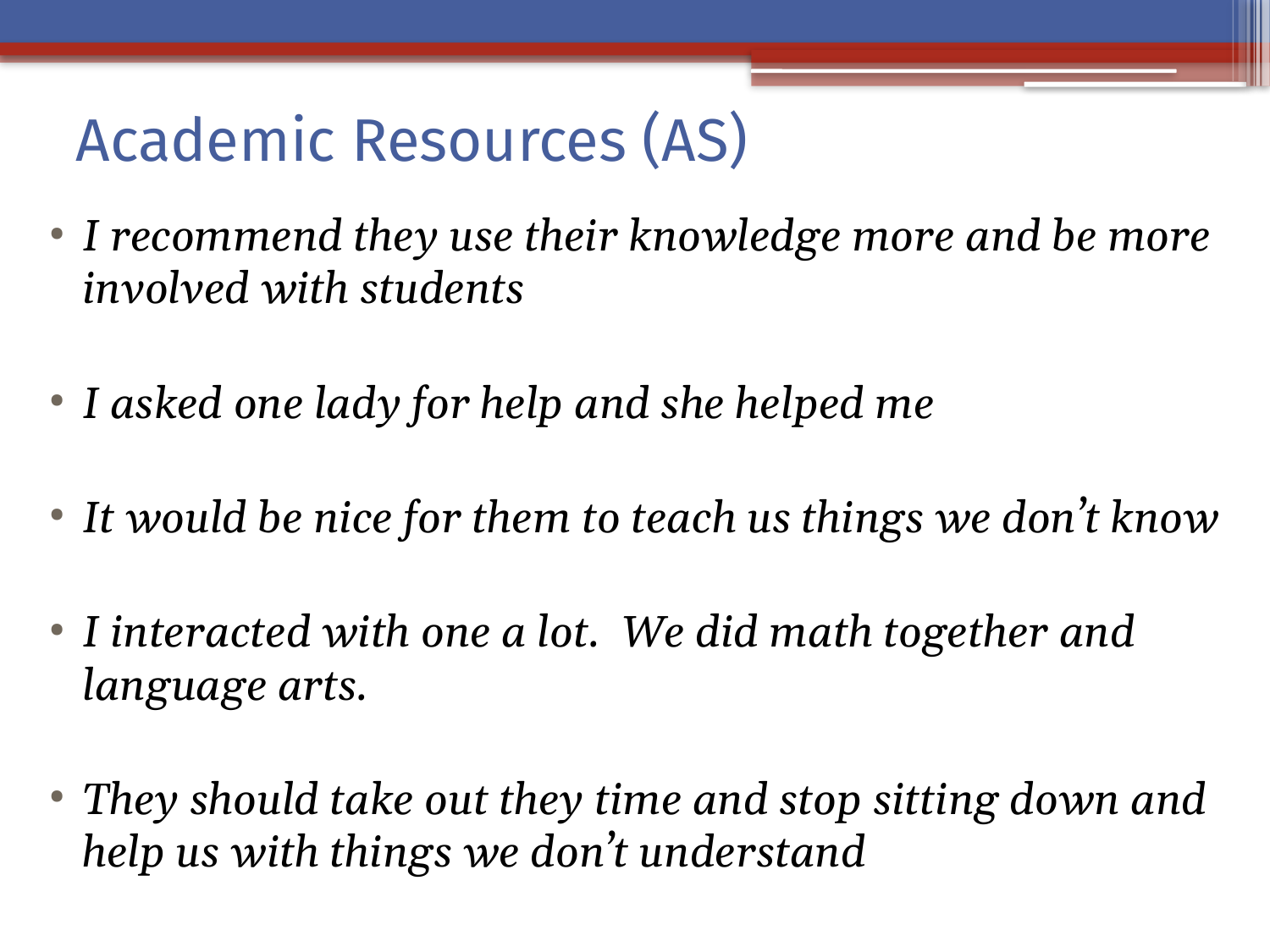

# Academic Resources (AS)
I recommend they use their knowledge more and be more involved with students

I asked one lady for help and she helped me

It would be nice for them to teach us things we don’t know

I interacted with one a lot.  We did math together and language arts.

They should take out they time and stop sitting down and help us with things we don’t understand